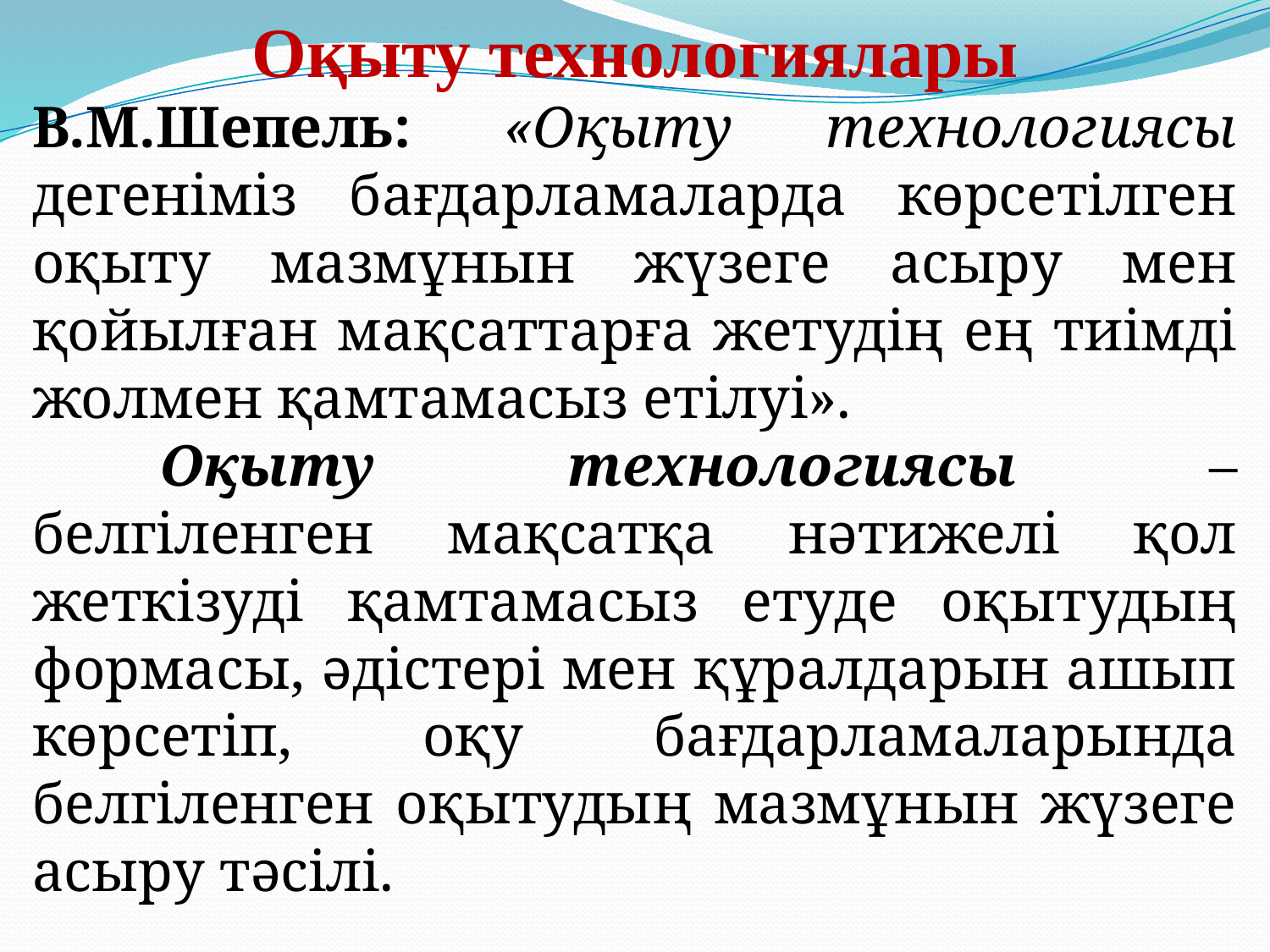

Оқыту технологиялары
В.М.Шепель: «Оқыту технологиясы дегеніміз бағдарламаларда көрсетілген оқыту мазмұнын жүзеге асыру мен қойылған мақсаттарға жетудің ең тиімді жолмен қамтамасыз етілуі».
	Оқыту технологиясы – белгіленген мақсатқа нәтижелі қол жеткізуді қамтамасыз етуде оқытудың формасы, әдістері мен құралдарын ашып көрсетіп, оқу бағдарламаларында белгіленген оқытудың мазмұнын жүзеге асыру тәсілі.